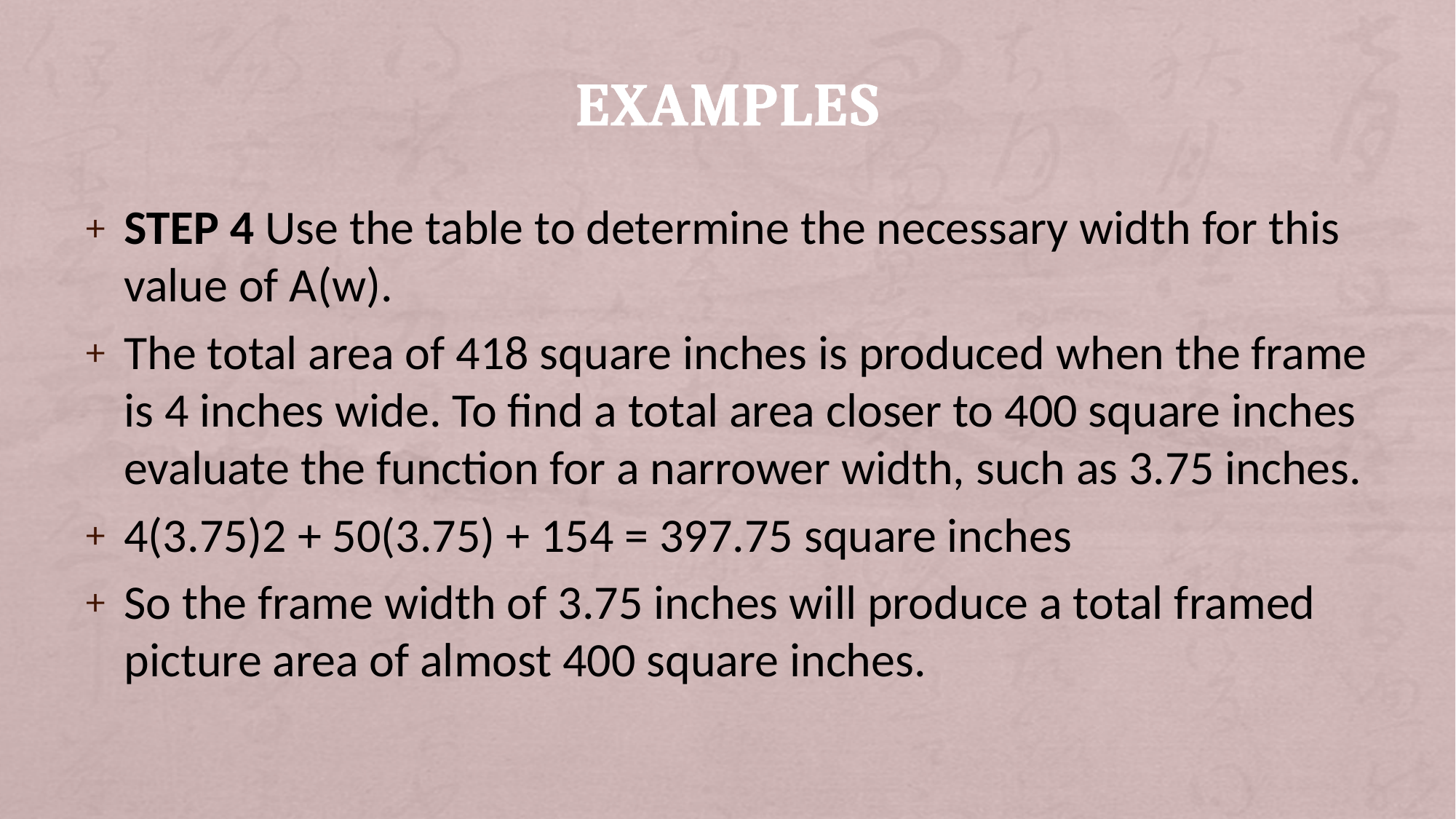

# Examples
STEP 4 Use the table to determine the necessary width for this value of A(w).
The total area of 418 square inches is produced when the frame is 4 inches wide. To find a total area closer to 400 square inches evaluate the function for a narrower width, such as 3.75 inches.
4(3.75)2 + 50(3.75) + 154 = 397.75 square inches
So the frame width of 3.75 inches will produce a total framed picture area of almost 400 square inches.